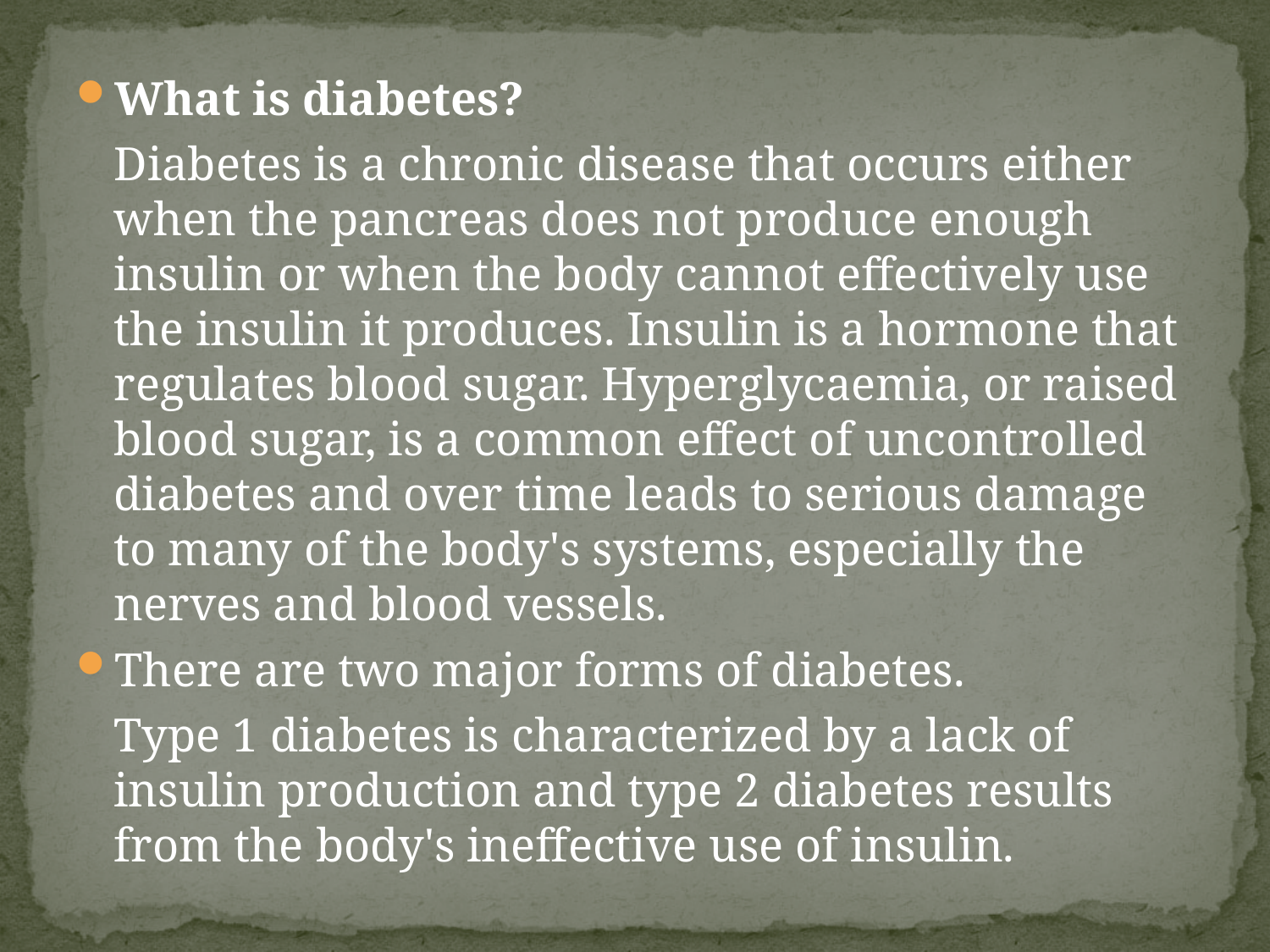

What is diabetes?
	Diabetes is a chronic disease that occurs either when the pancreas does not produce enough insulin or when the body cannot effectively use the insulin it produces. Insulin is a hormone that regulates blood sugar. Hyperglycaemia, or raised blood sugar, is a common effect of uncontrolled diabetes and over time leads to serious damage to many of the body's systems, especially the nerves and blood vessels.
There are two major forms of diabetes.
	Type 1 diabetes is characterized by a lack of insulin production and type 2 diabetes results from the body's ineffective use of insulin.